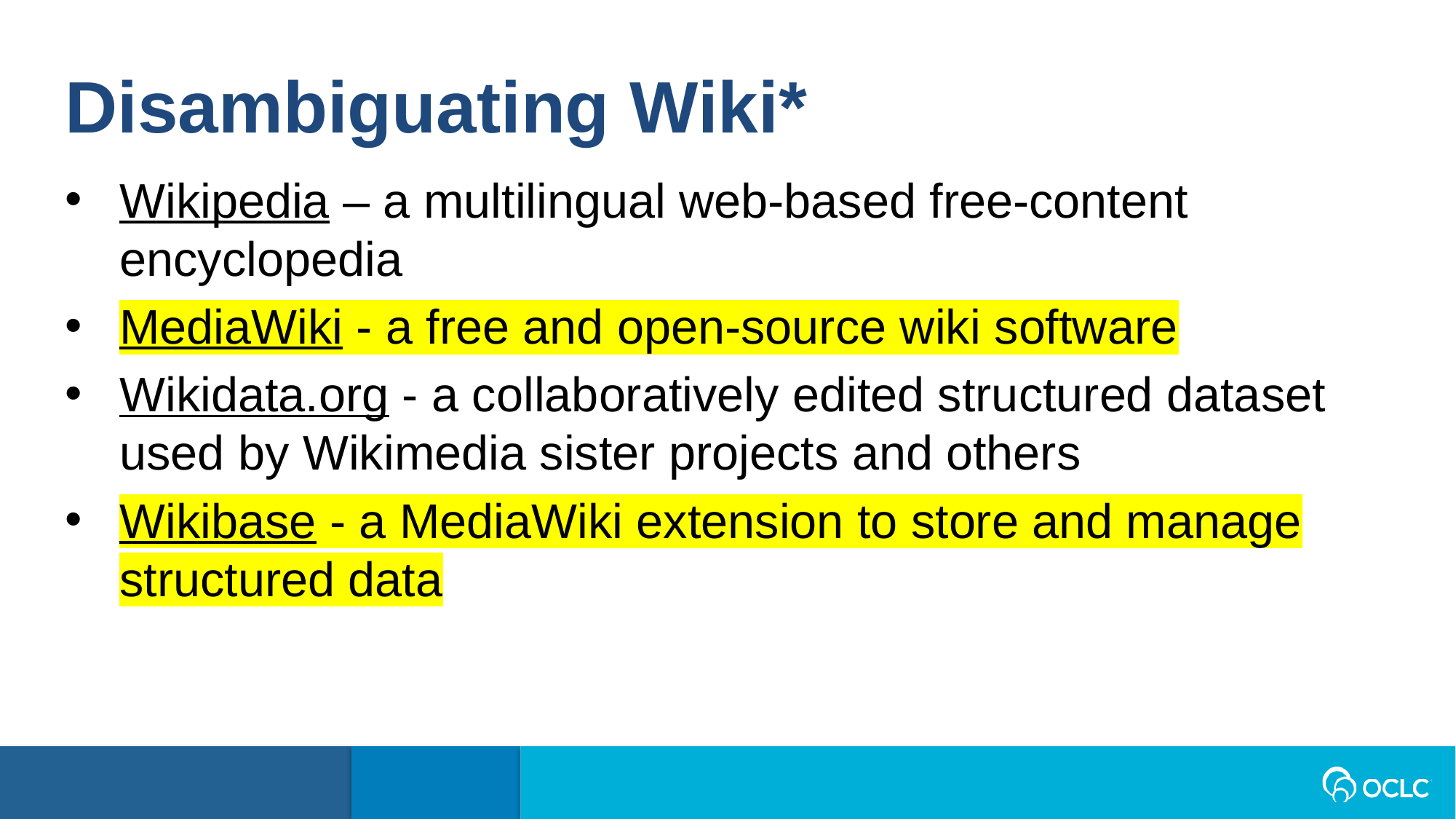

Disambiguating Wiki*
Wikipedia – a multilingual web-based free-content encyclopedia
MediaWiki - a free and open-source wiki software
Wikidata.org - a collaboratively edited structured dataset used by Wikimedia sister projects and others
Wikibase - a MediaWiki extension to store and manage structured data